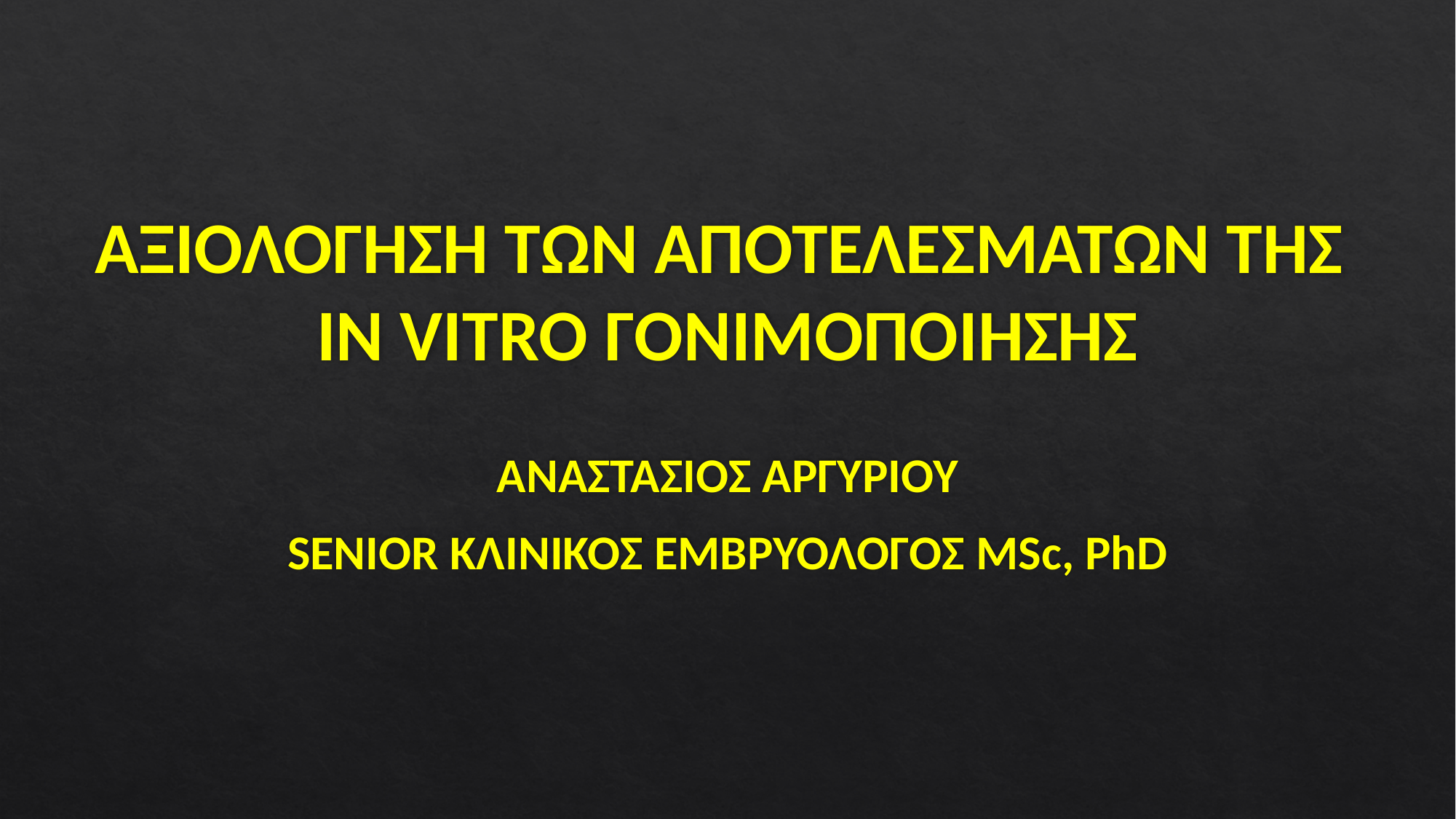

# ΑΞΙΟΛΟΓΗΣΗ ΤΩΝ ΑΠΟΤΕΛΕΣΜΑΤΩΝ ΤΗΣ IN VITRO ΓΟΝΙΜΟΠΟΙΗΣΗΣ
ΑΝΑΣΤΑΣΙΟΣ ΑΡΓΥΡΙΟΥ
SENIOR ΚΛΙΝΙΚΟΣ ΕΜΒΡΥΟΛΟΓΟΣ MSc, PhD